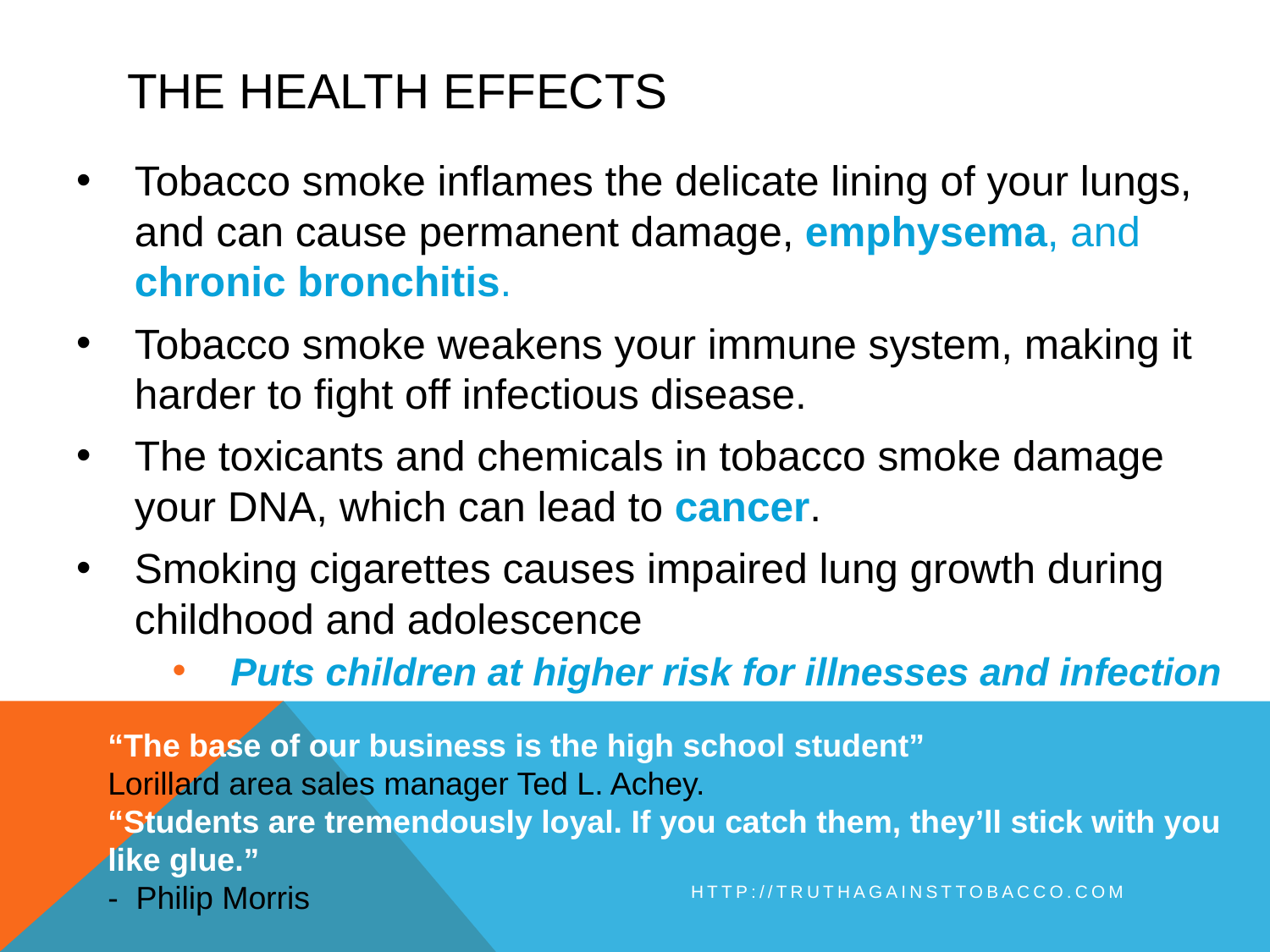

# The health effects
Tobacco smoke inflames the delicate lining of your lungs, and can cause permanent damage, emphysema, and chronic bronchitis.
Tobacco smoke weakens your immune system, making it harder to fight off infectious disease.
The toxicants and chemicals in tobacco smoke damage your DNA, which can lead to cancer.
Smoking cigarettes causes impaired lung growth during childhood and adolescence
Puts children at higher risk for illnesses and infection
“The base of our business is the high school student”
Lorillard area sales manager Ted L. Achey.
“Students are tremendously loyal. If you catch them, they’ll stick with you like glue.”
-  Philip Morris

http://truthagainsttobacco.com